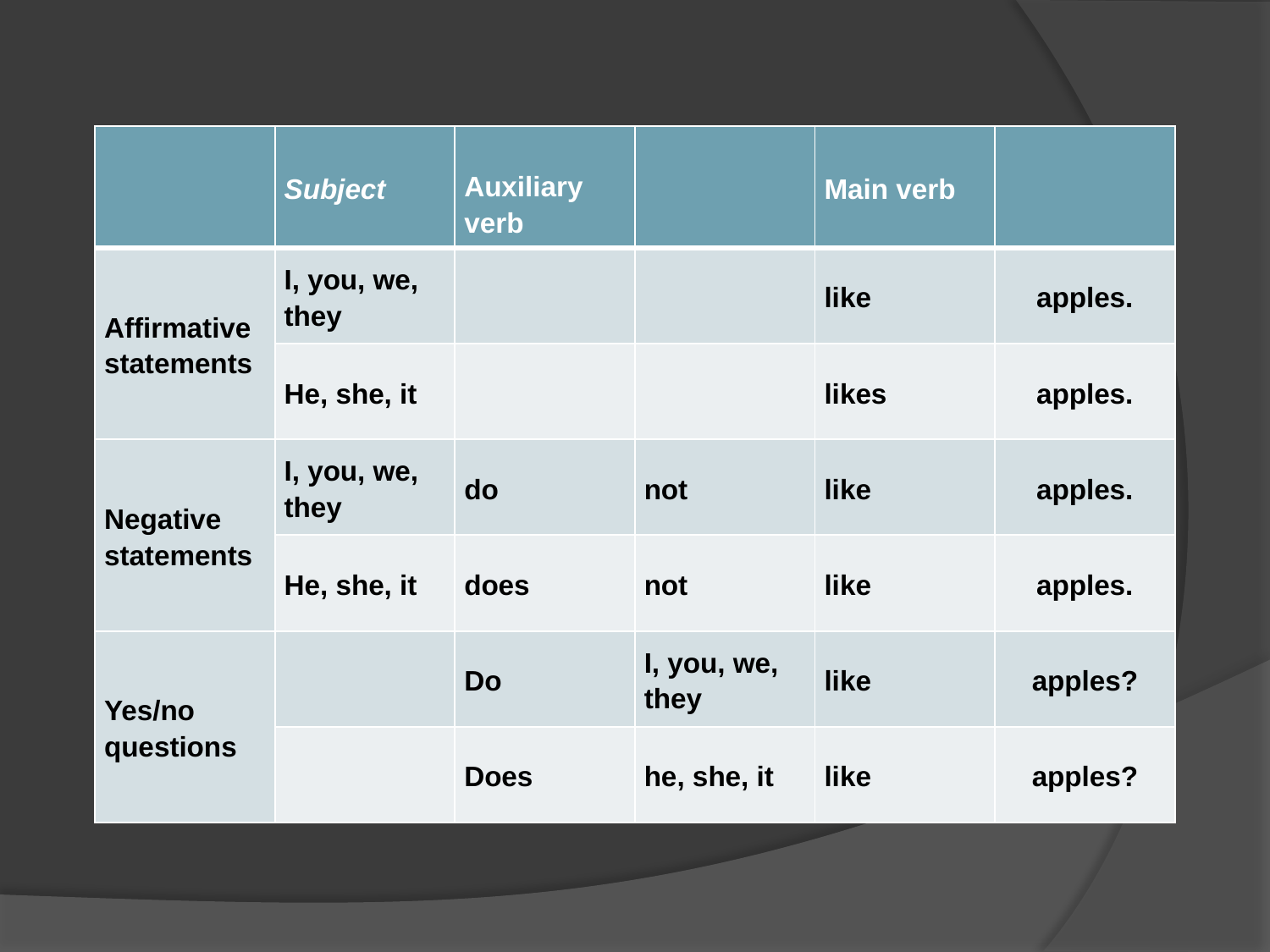

#
|  | Subject | Auxiliary verb |  | Main verb |  |
| --- | --- | --- | --- | --- | --- |
| Affirmative statements | I, you, we, they |  |  | like | apples. |
|  | He, she, it |  |  | likes | apples. |
| Negative statements | I, you, we, they | do | not | like | apples. |
|  | He, she, it | does | not | like | apples. |
| Yes/no questions |  | Do | I, you, we, they | like | apples? |
|  |  | Does | he, she, it | like | apples? |